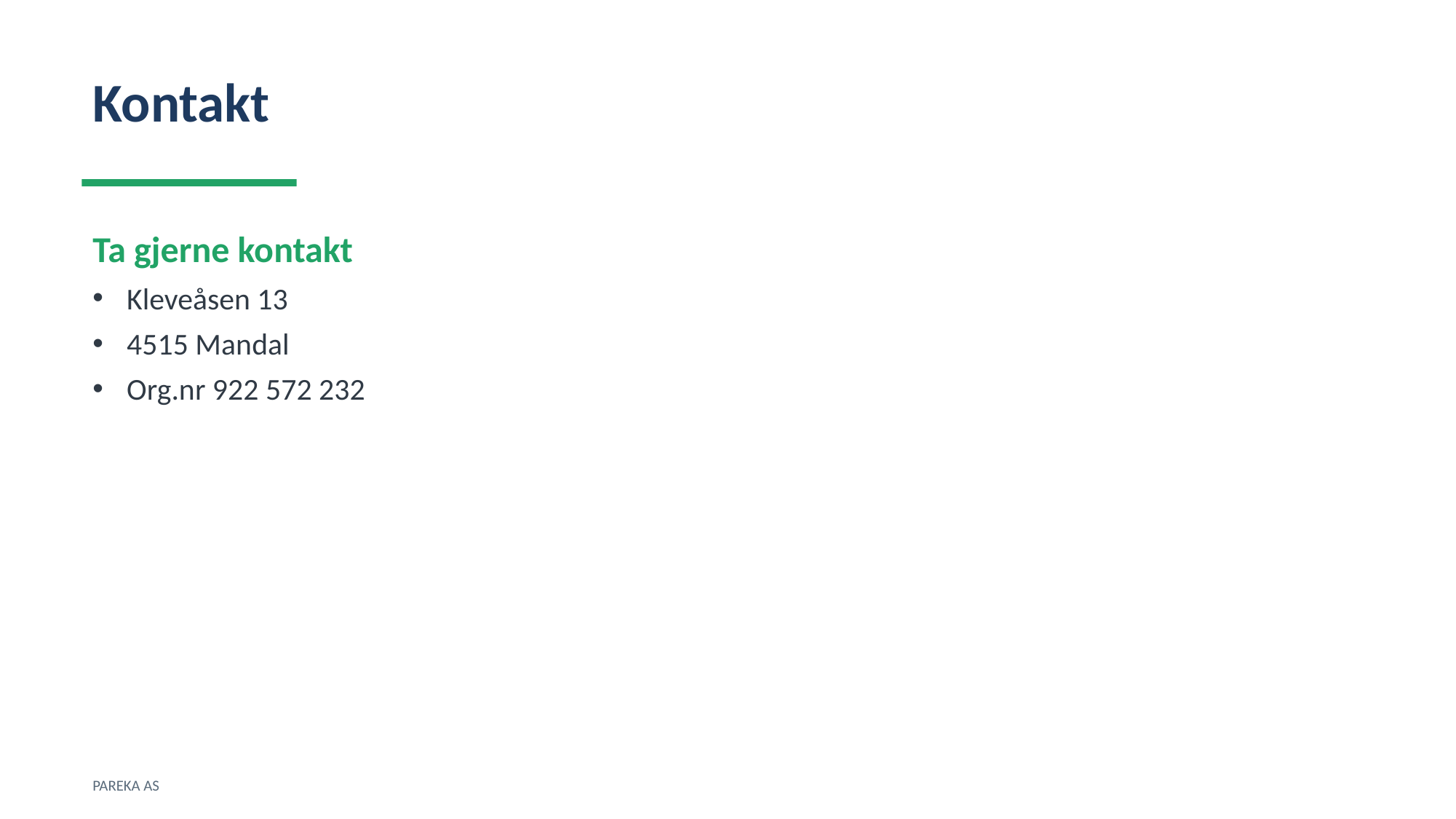

Kontakt

Ta gjerne kontakt
Kleveåsen 13
4515 Mandal
Org.nr 922 572 232
PAREKA AS